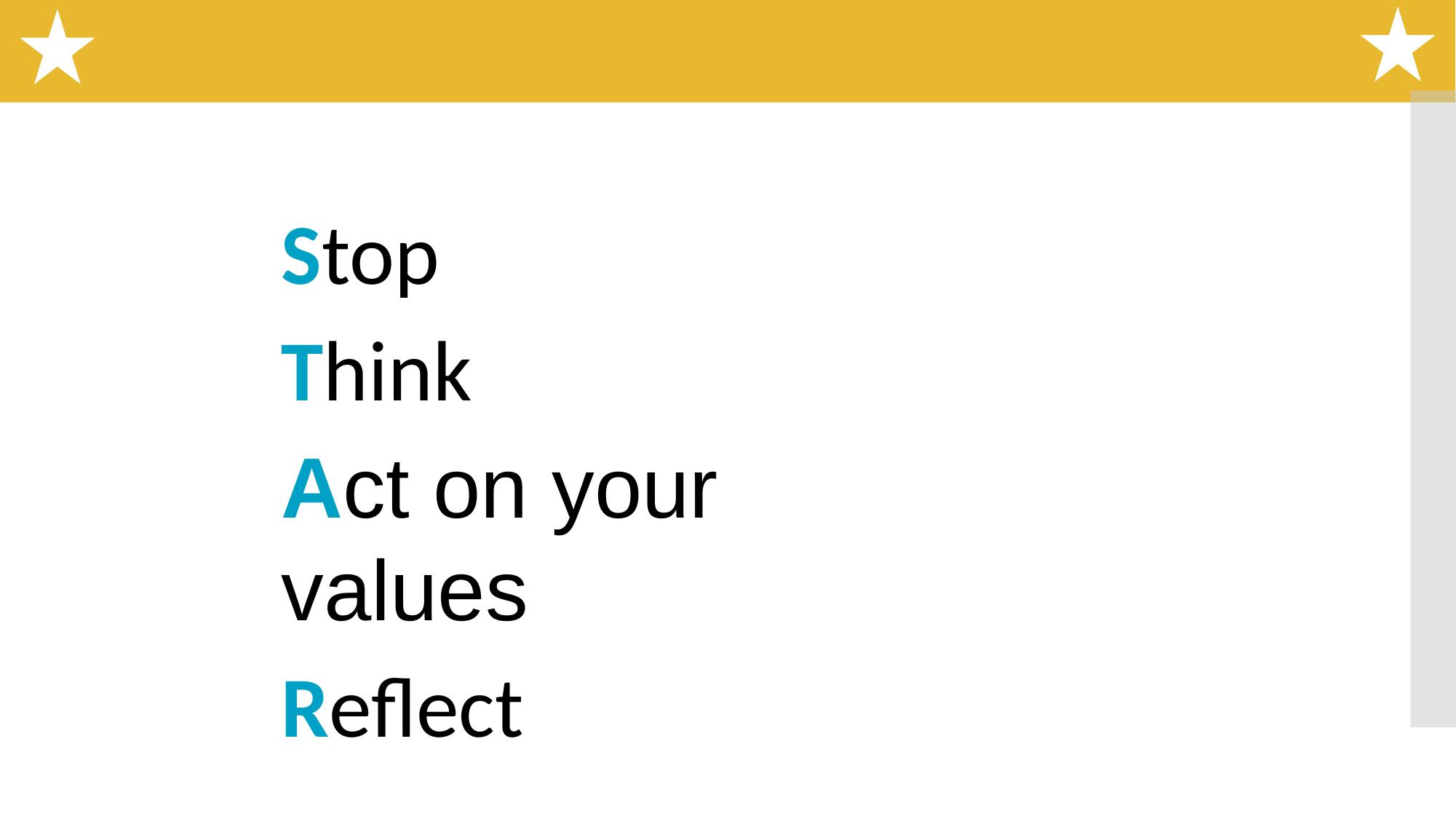

Stop
Think
Act on your values
Reflect